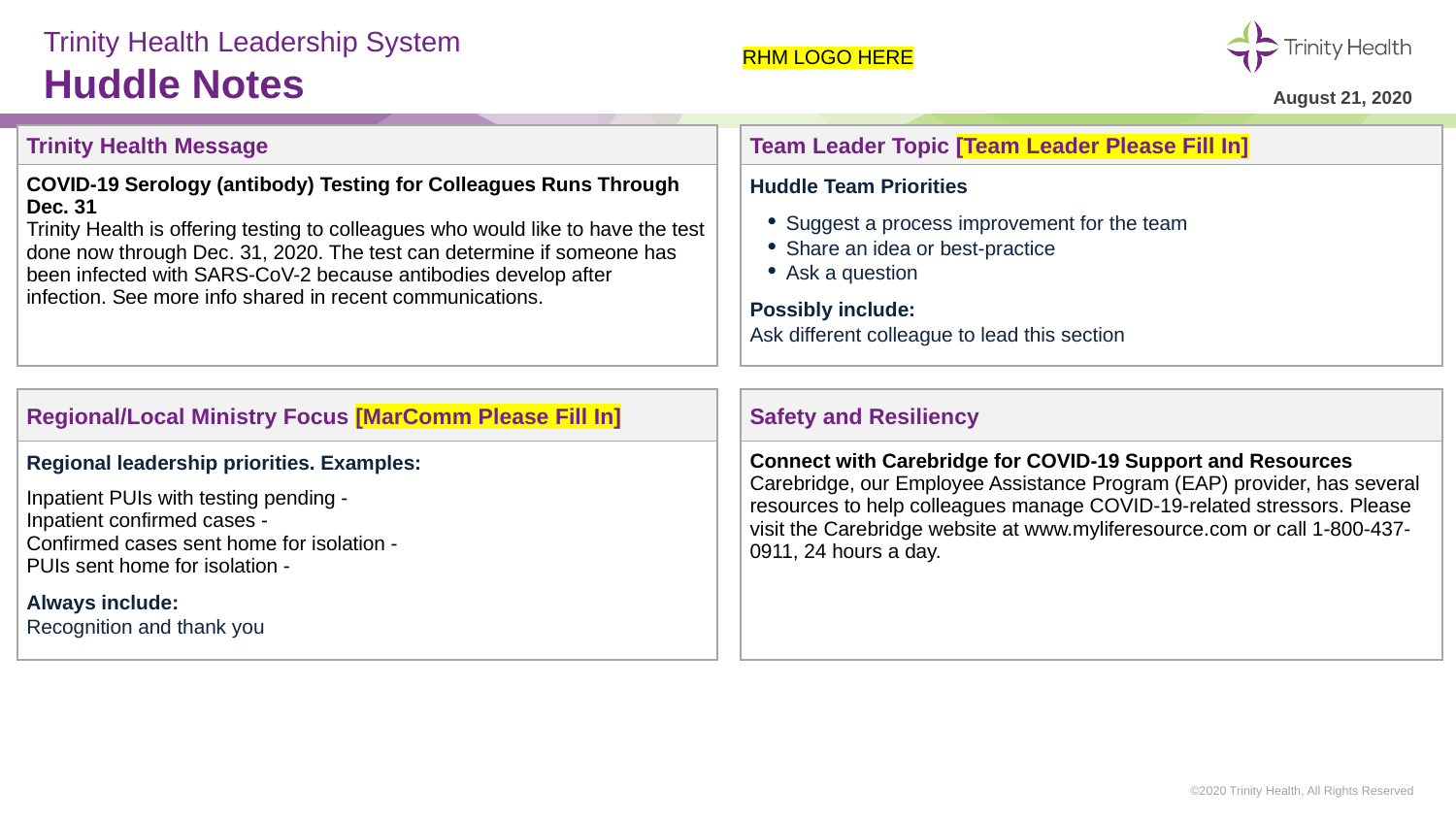

# Trinity Health Leadership System Huddle Notes
RHM LOGO HERE
August 21, 2020
| Trinity Health Message |  | Team Leader Topic [Team Leader Please Fill In] |
| --- | --- | --- |
| COVID-19 Serology (antibody) Testing for Colleagues Runs Through Dec. 31  Trinity Health is offering testing to colleagues who would like to have the test done now through Dec. 31, 2020. The test can determine if someone has been infected with SARS-CoV-2 because antibodies develop after infection. See more info shared in recent communications. |  | Huddle Team Priorities Suggest a process improvement for the team Share an idea or best-practice Ask a question Possibly include: Ask different colleague to lead this section |
|  |  |  |
| Regional/Local Ministry Focus [MarComm Please Fill In] |  | Safety and Resiliency |
| Regional leadership priorities. Examples: Inpatient PUIs with testing pending - Inpatient confirmed cases - Confirmed cases sent home for isolation - PUIs sent home for isolation - Always include: Recognition and thank you |  | Connect with Carebridge for COVID-19 Support and Resources Carebridge, our Employee Assistance Program (EAP) provider, has several resources to help colleagues manage COVID-19-related stressors. Please visit the Carebridge website at www.myliferesource.com or call 1-800-437-0911, 24 hours a day. |
©2020 Trinity Health, All Rights Reserved